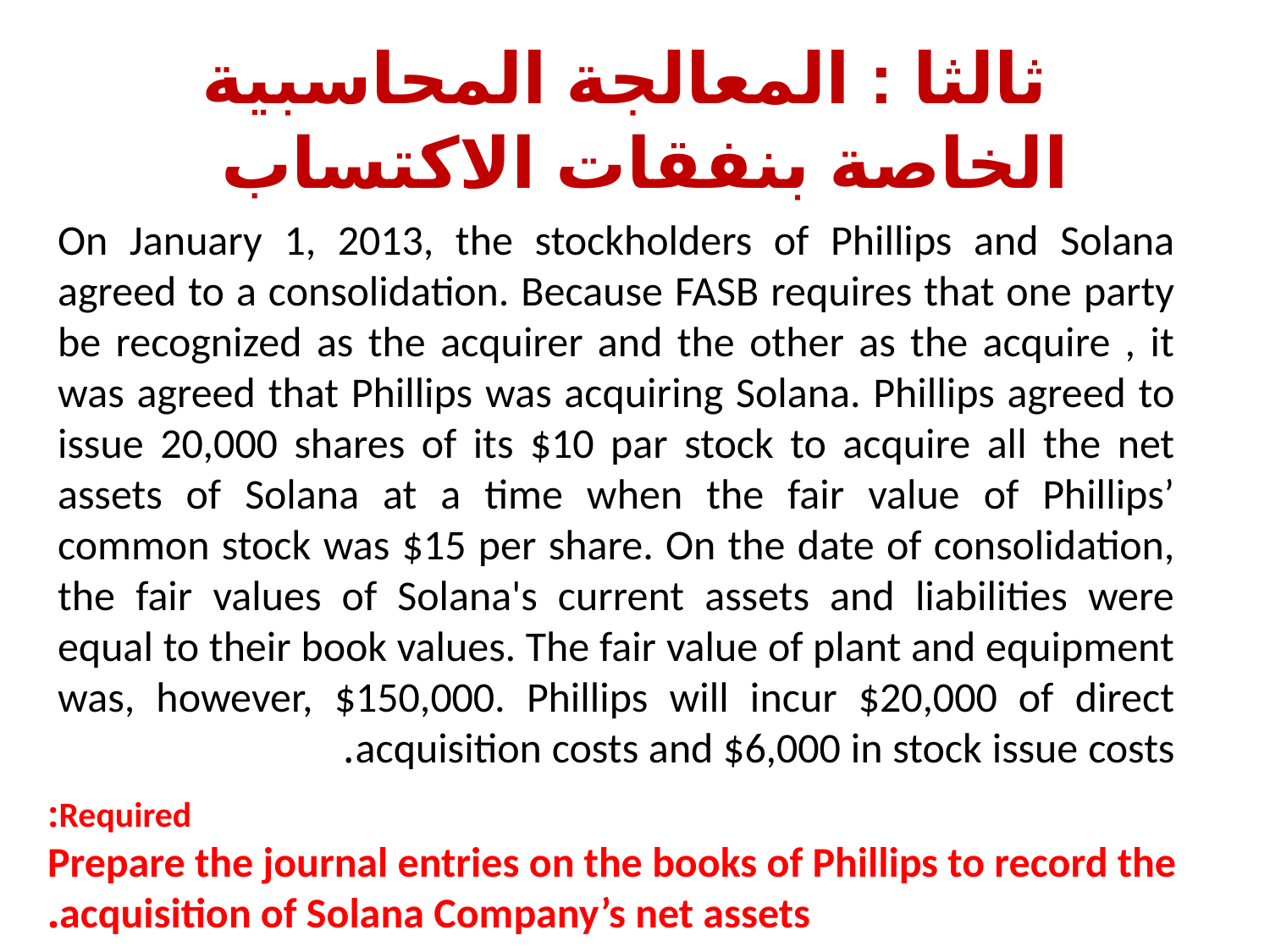

# ثالثا : المعالجة المحاسبية الخاصة بنفقات الاكتساب
On January 1, 2013, the stockholders of Phillips and Solana agreed to a consolidation. Because FASB requires that one party be recognized as the acquirer and the other as the acquire , it was agreed that Phillips was acquiring Solana. Phillips agreed to issue 20,000 shares of its $10 par stock to acquire all the net assets of Solana at a time when the fair value of Phillips’ common stock was $15 per share. On the date of consolidation, the fair values of Solana's current assets and liabilities were equal to their book values. The fair value of plant and equipment was, however, $150,000. Phillips will incur $20,000 of direct acquisition costs and $6,000 in stock issue costs.
Required:
Prepare the journal entries on the books of Phillips to record the acquisition of Solana Company’s net assets.